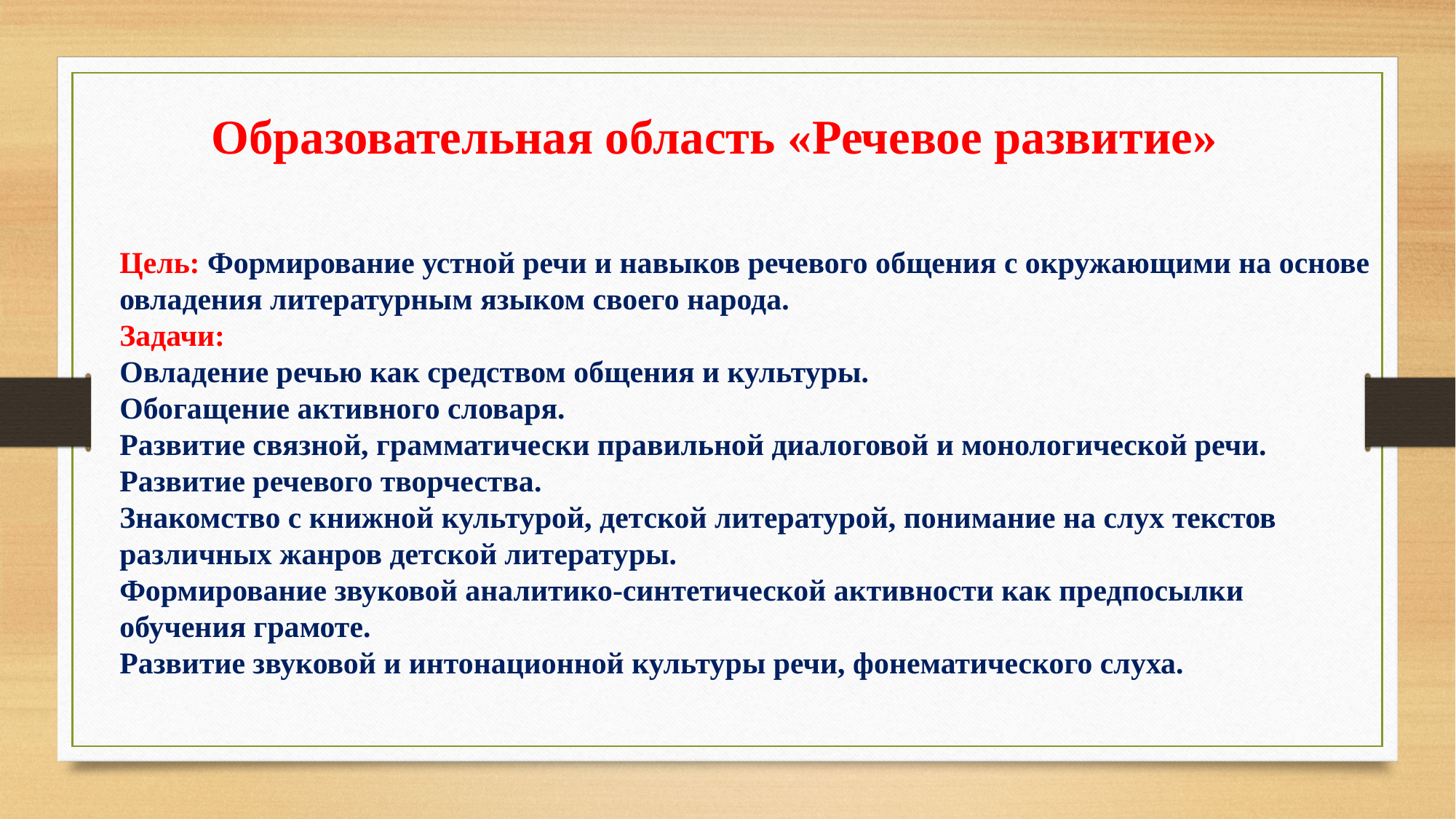

Образовательная область «Речевое развитие»
Цель: Формирование устной речи и навыков речевого общения с окружающими на основе овладения литературным языком своего народа.
Задачи:
Овладение речью как средством общения и культуры.
Обогащение активного словаря.
Развитие связной, грамматически правильной диалоговой и монологической речи.
Развитие речевого творчества.
Знакомство с книжной культурой, детской литературой, понимание на слух текстов различных жанров детской литературы.
Формирование звуковой аналитико-синтетической активности как предпосылки обучения грамоте.
Развитие звуковой и интонационной культуры речи, фонематического слуха.